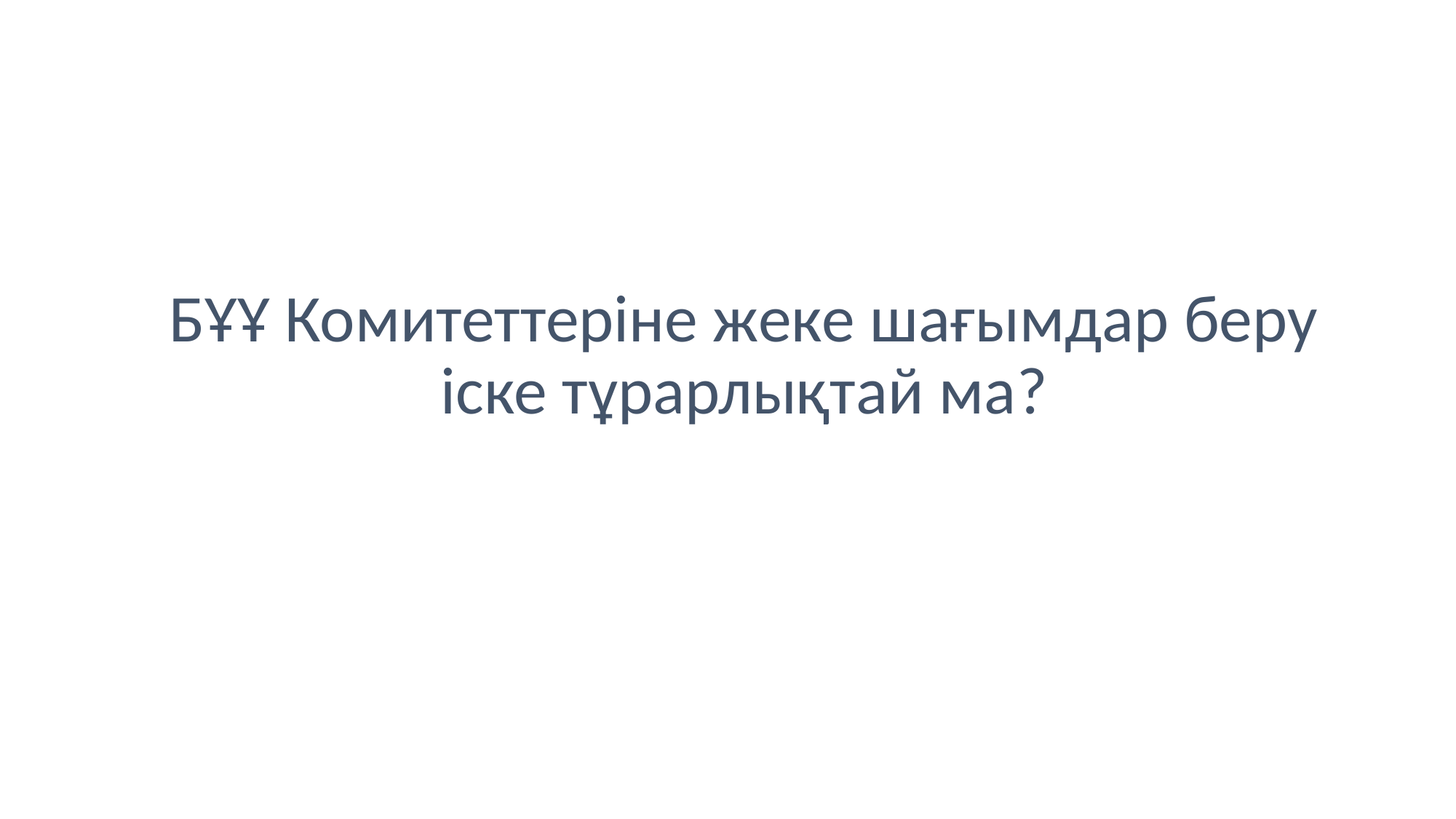

# БҰҰ Комитеттеріне жеке шағымдар беру іске тұрарлықтай ма?